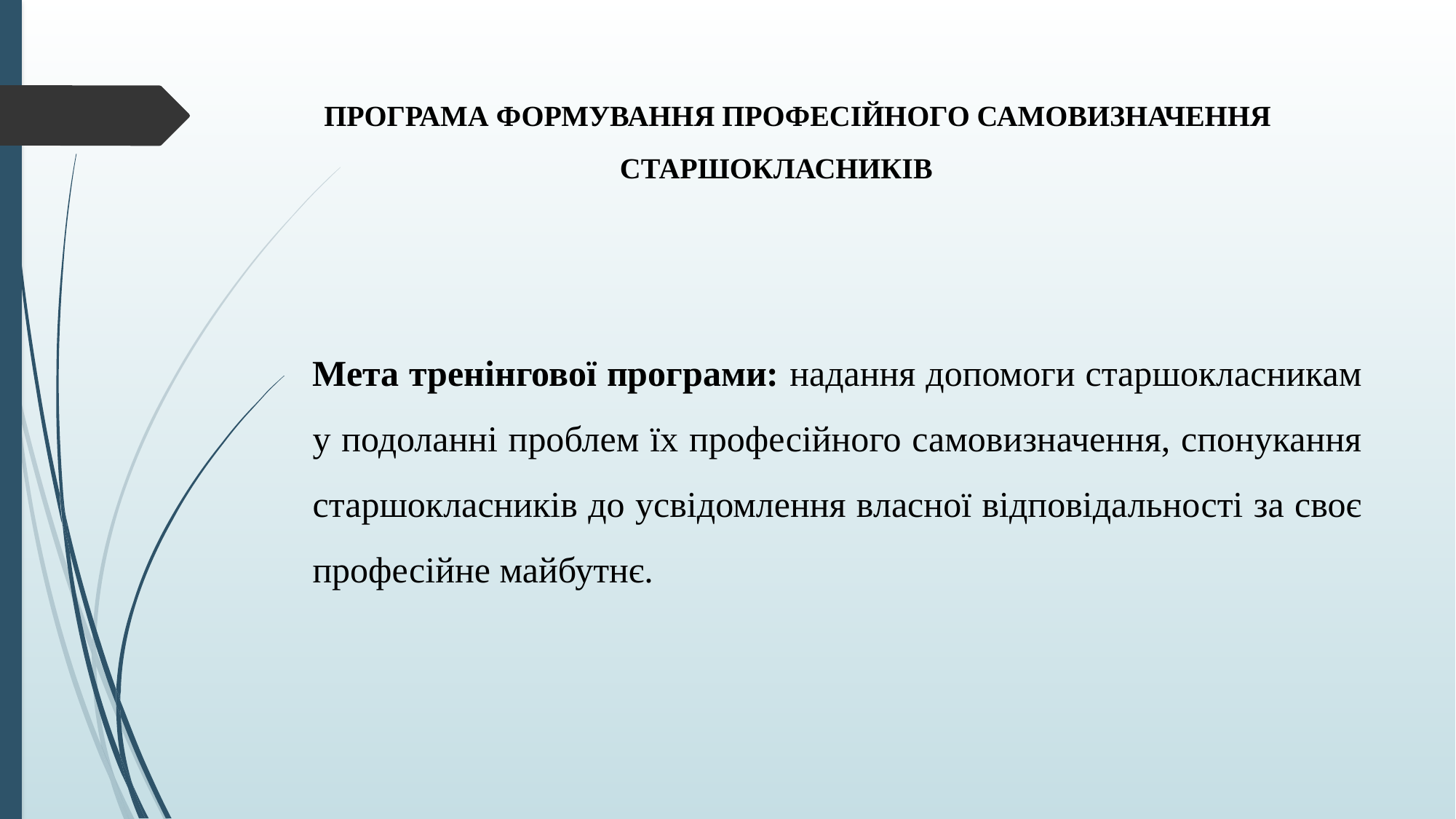

# ПРОГРАМА ФОРМУВАННЯ ПРОФЕСІЙНОГО САМОВИЗНАЧЕННЯ СТАРШОКЛАСНИКІВ
Мета тренінгової програми: надання допомоги старшокласникам у подоланні проблем їх професійного самовизначення, спонукання старшокласників до усвідомлення власної відповідальності за своє професійне майбутнє.